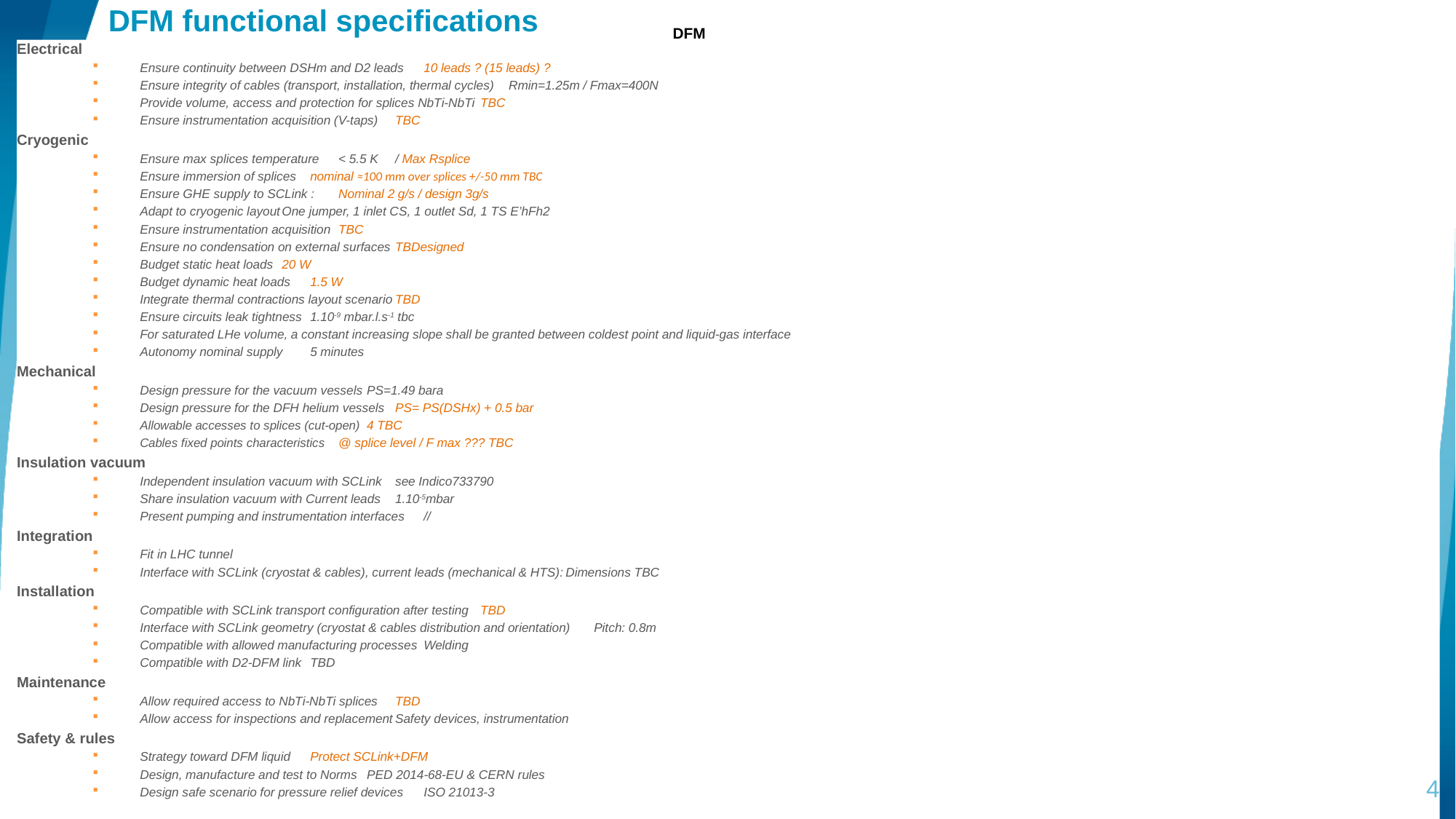

# DFM functional specifications
DFM
Electrical
Ensure continuity between DSHm and D2 leads				10 leads ? (15 leads) ?
Ensure integrity of cables (transport, installation, thermal cycles)			Rmin=1.25m / Fmax=400N
Provide volume, access and protection for splices NbTi-NbTi			TBC
Ensure instrumentation acquisition (V-taps)					TBC
Cryogenic
Ensure max splices temperature					< 5.5 K	/ Max Rsplice
Ensure immersion of splices						nominal ≈100 mm over splices +/-50 mm TBC
Ensure GHE supply to SCLink : 					Nominal 2 g/s / design 3g/s
Adapt to cryogenic layout						One jumper, 1 inlet CS, 1 outlet Sd, 1 TS E’hFh2
Ensure instrumentation acquisition					TBC
Ensure no condensation on external surfaces					TBDesigned
Budget static heat loads						20 W
Budget dynamic heat loads						1.5 W
Integrate thermal contractions layout scenario				TBD
Ensure circuits leak tightness						1.10-9 mbar.l.s-1 tbc
For saturated LHe volume, a constant increasing slope shall be granted between coldest point and liquid-gas interface
Autonomy nominal supply						5 minutes
Mechanical
Design pressure for the vacuum vessels					PS=1.49 bara
Design pressure for the DFH helium vessels					PS= PS(DSHx) + 0.5 bar
Allowable accesses to splices (cut-open)					4 TBC
Cables fixed points characteristics					@ splice level / F max ??? TBC
Insulation vacuum
Independent insulation vacuum with SCLink 					see Indico733790
Share insulation vacuum with Current leads					1.10-5mbar
Present pumping and instrumentation interfaces				//
Integration
Fit in LHC tunnel
Interface with SCLink (cryostat & cables), current leads (mechanical & HTS):		Dimensions TBC
Installation
Compatible with SCLink transport configuration after testing			TBD
Interface with SCLink geometry (cryostat & cables distribution and orientation)		Pitch: 0.8m
Compatible with allowed manufacturing processes				Welding
Compatible with D2-DFM link						TBD
Maintenance
Allow required access to NbTi-NbTi splices					TBD
Allow access for inspections and replacement				Safety devices, instrumentation
Safety & rules
Strategy toward DFM liquid						Protect SCLink+DFM
Design, manufacture and test to Norms 					PED 2014-68-EU & CERN rules
Design safe scenario for pressure relief devices				ISO 21013-3
4